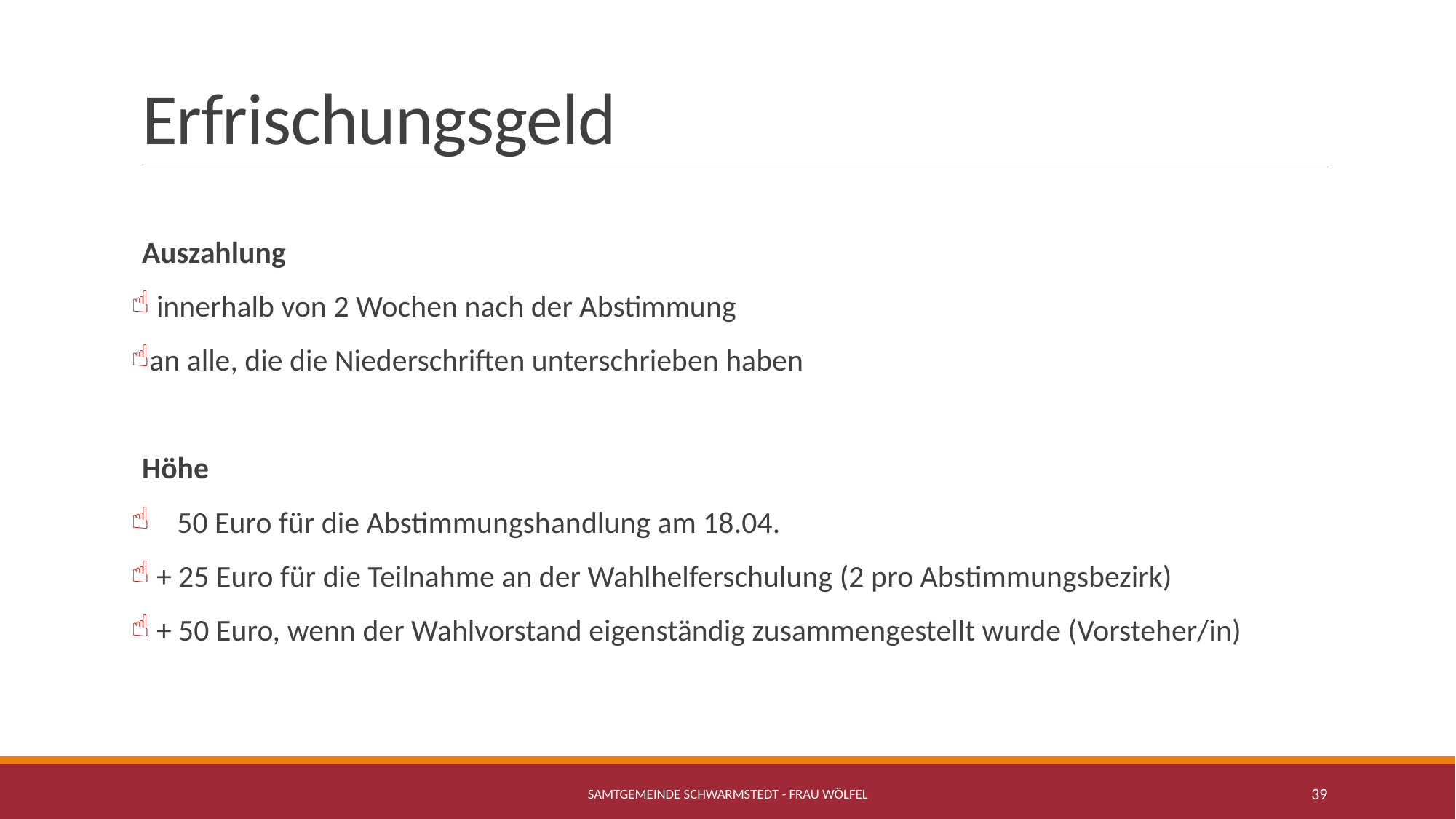

# Erfrischungsgeld

Auszahlung
 innerhalb von 2 Wochen nach der Abstimmung
an alle, die die Niederschriften unterschrieben haben

Höhe
    50 Euro für die Abstimmungshandlung am 18.04.
 + 25 Euro für die Teilnahme an der Wahlhelferschulung (2 pro Abstimmungsbezirk)
 + 50 Euro, wenn der Wahlvorstand eigenständig zusammengestellt wurde (Vorsteher/in)
Samtgemeinde Schwarmstedt - Frau Wölfel
39